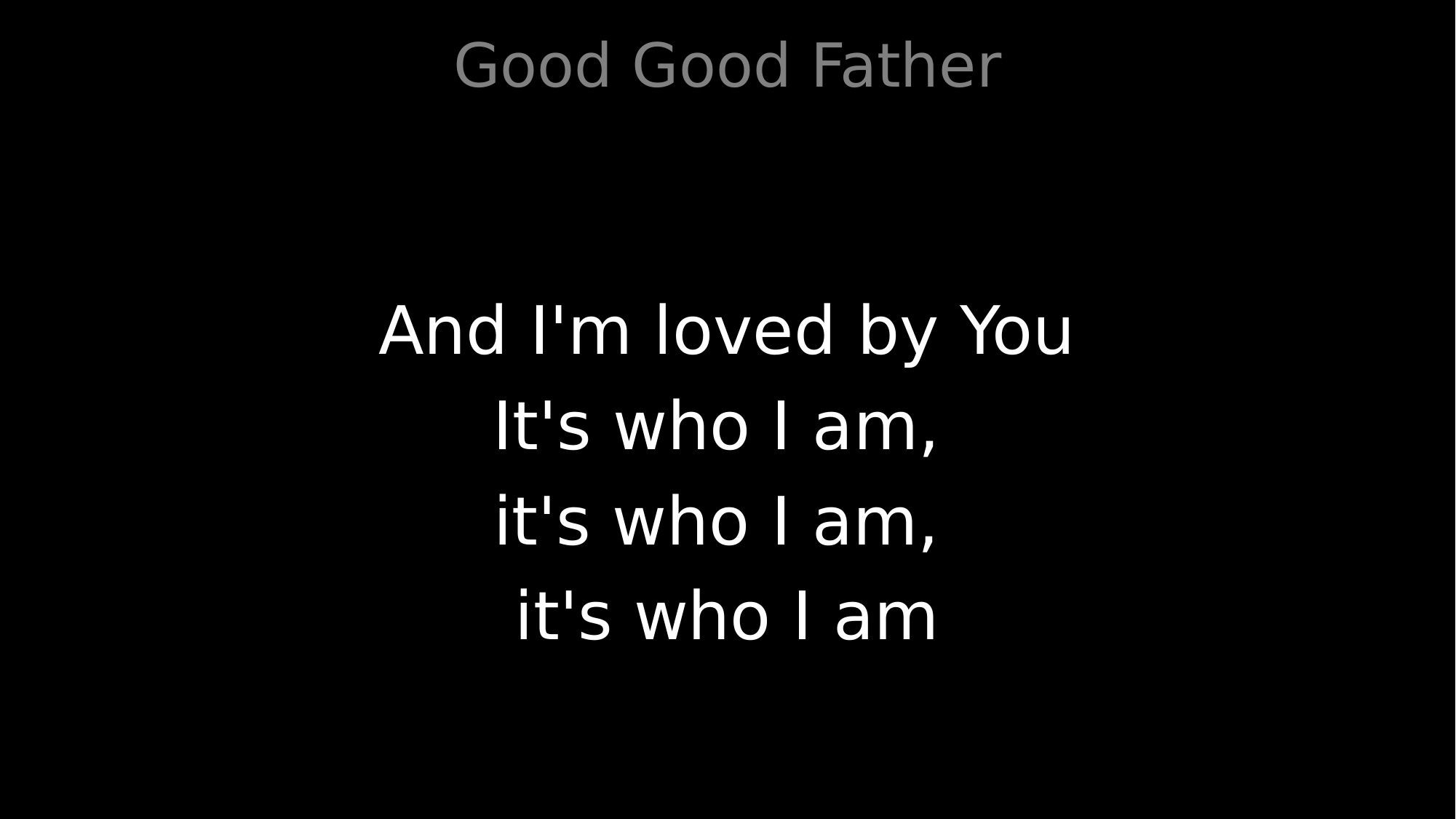

Good Good Father

And I'm loved by You
It's who I am,
it's who I am,
it's who I am